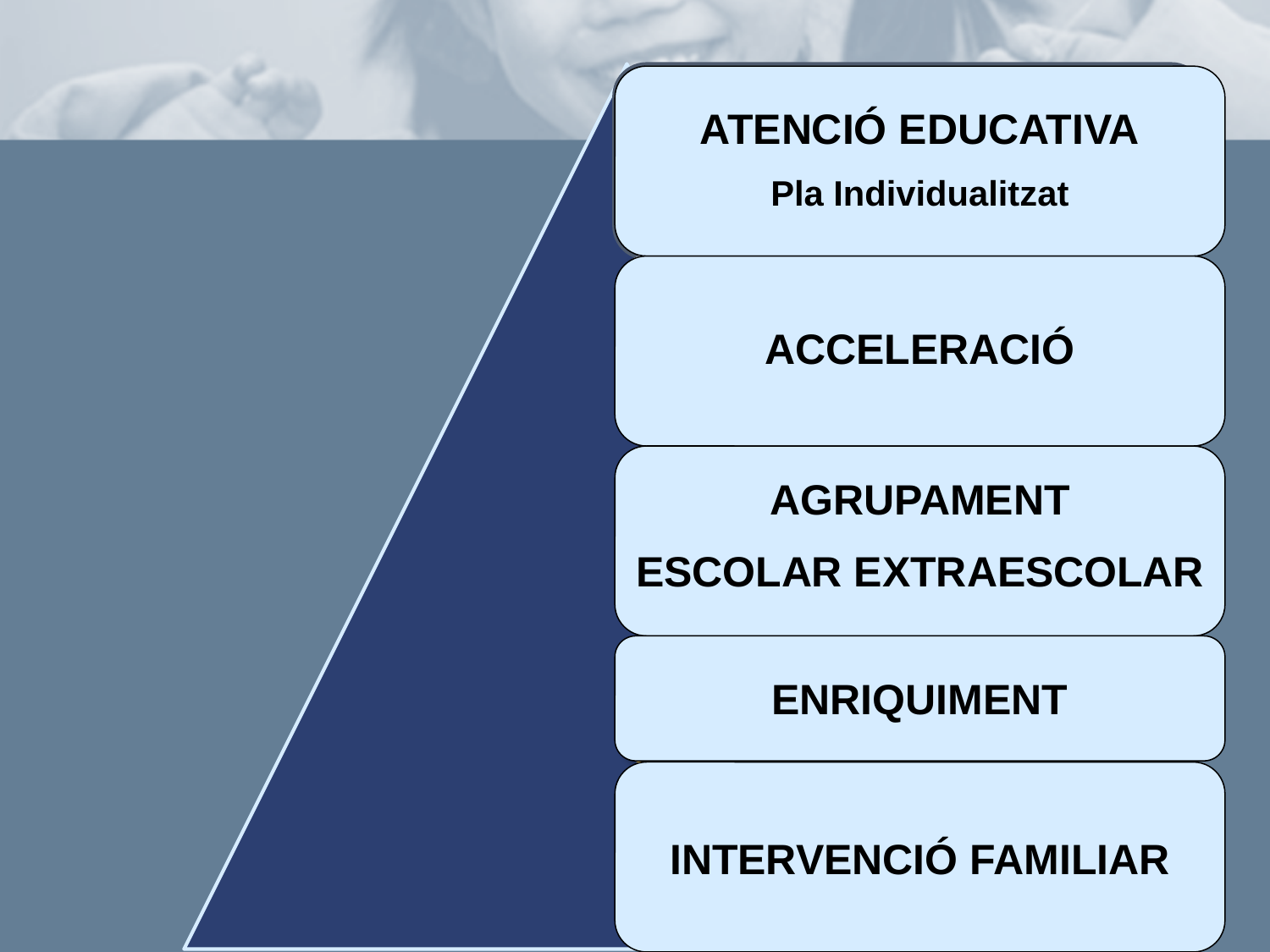

ATENCIÓN EDUCATIVA
Pla Individualizat
AGRUPAMIENTO
ESCOLAR  EXTRAESCOLAR
ACELERACIÓN
ENRIQUECIMIENTO

INTERVENCIÓN FAMILIAR

ATENCIÓ EDUCATIVA
Pla Individualitzat

ACCELERACIÓ

AGRUPAMENT
ESCOLAR EXTRAESCOLAR

ENRIQUIMENT

INTERVENCIÓ FAMILIAR